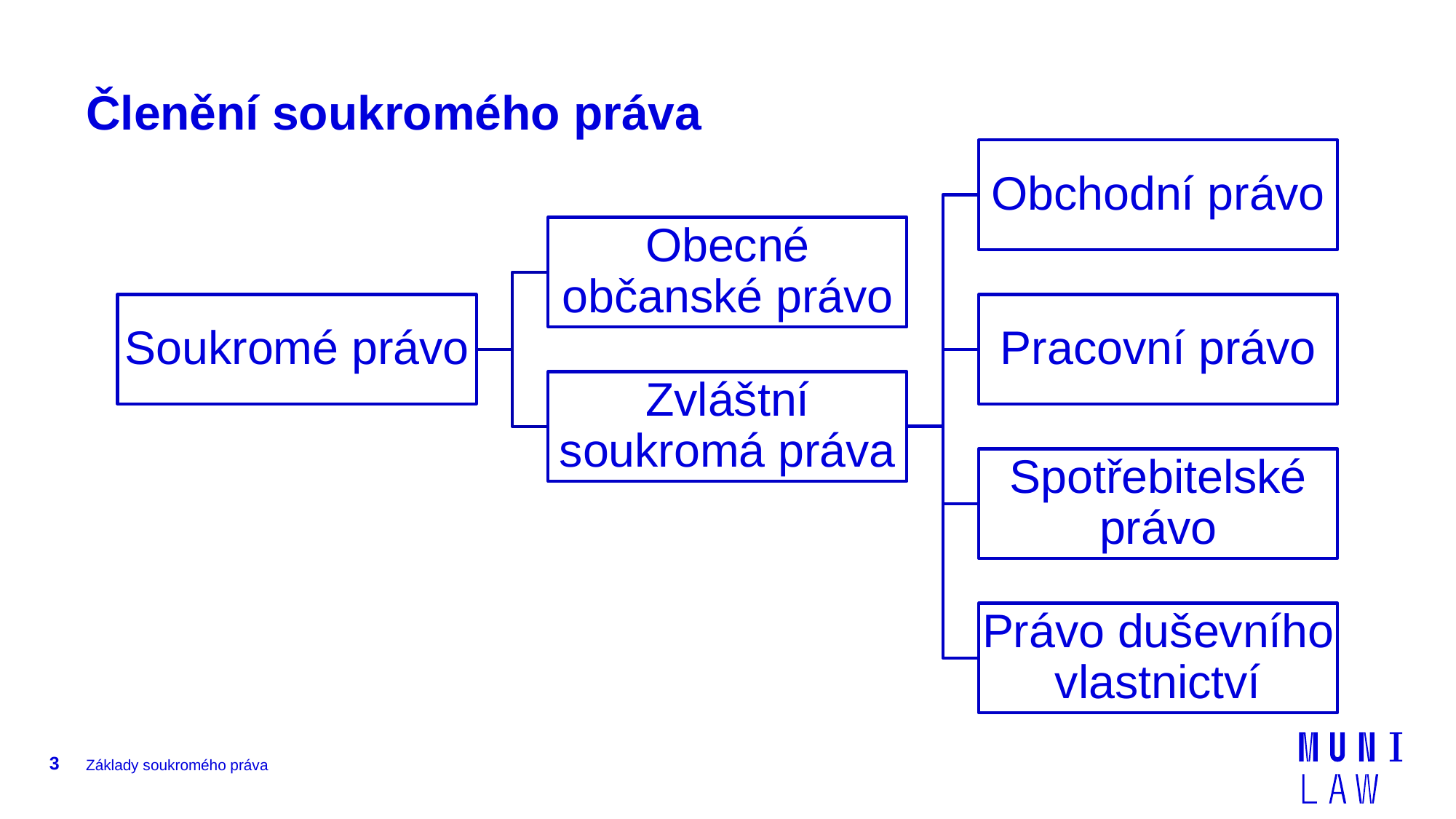

# Členění soukromého práva
Soukromé právo
Obecné občanské právo
Zvláštní soukromá práva
Obchodní právo
Pracovní právo
Spotřebitelské právo
Právo duševního vlastnictví
3
Základy soukromého práva